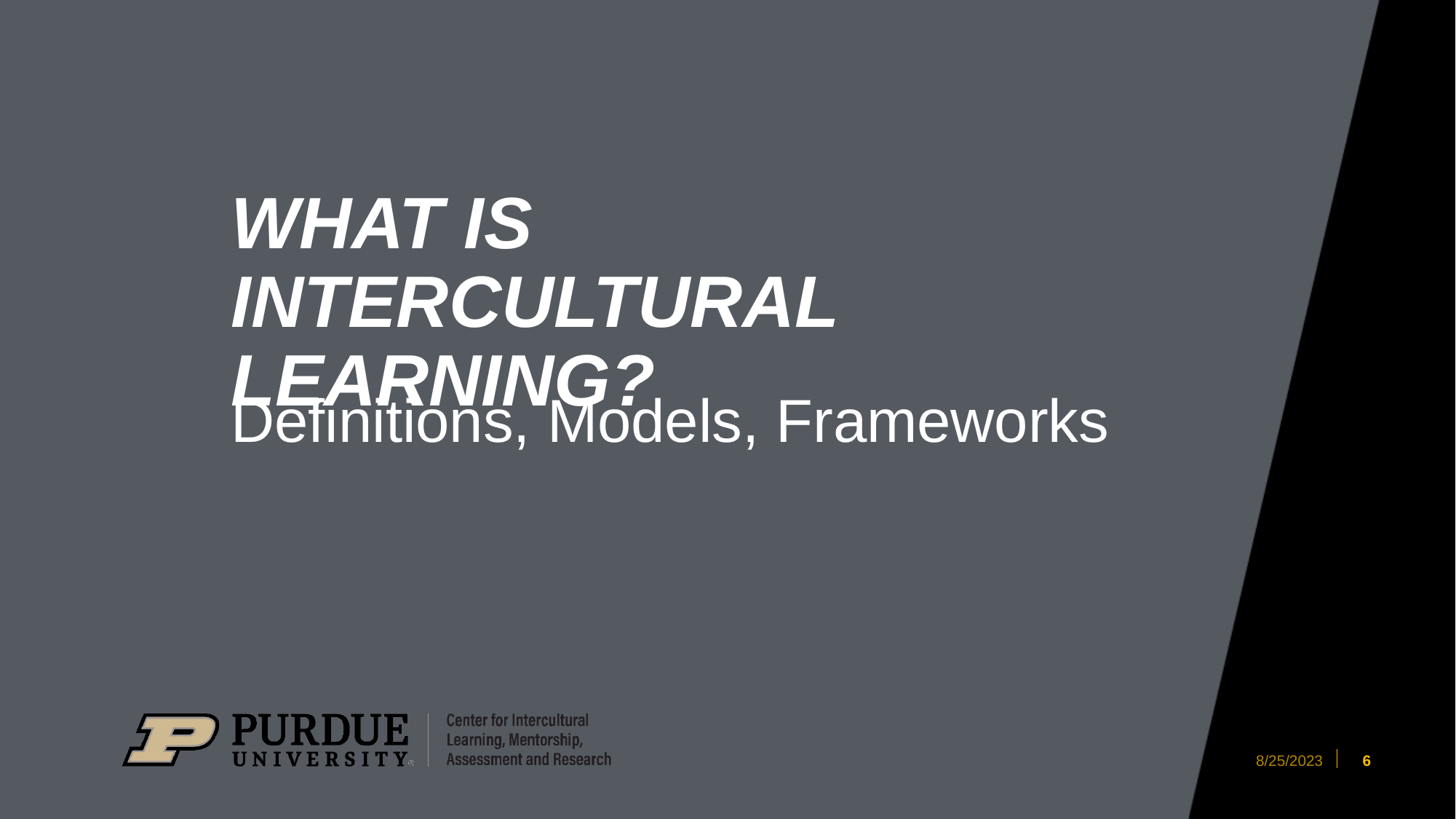

# What Is Intercultural Learning?
Definitions, Models, Frameworks
6
8/25/2023